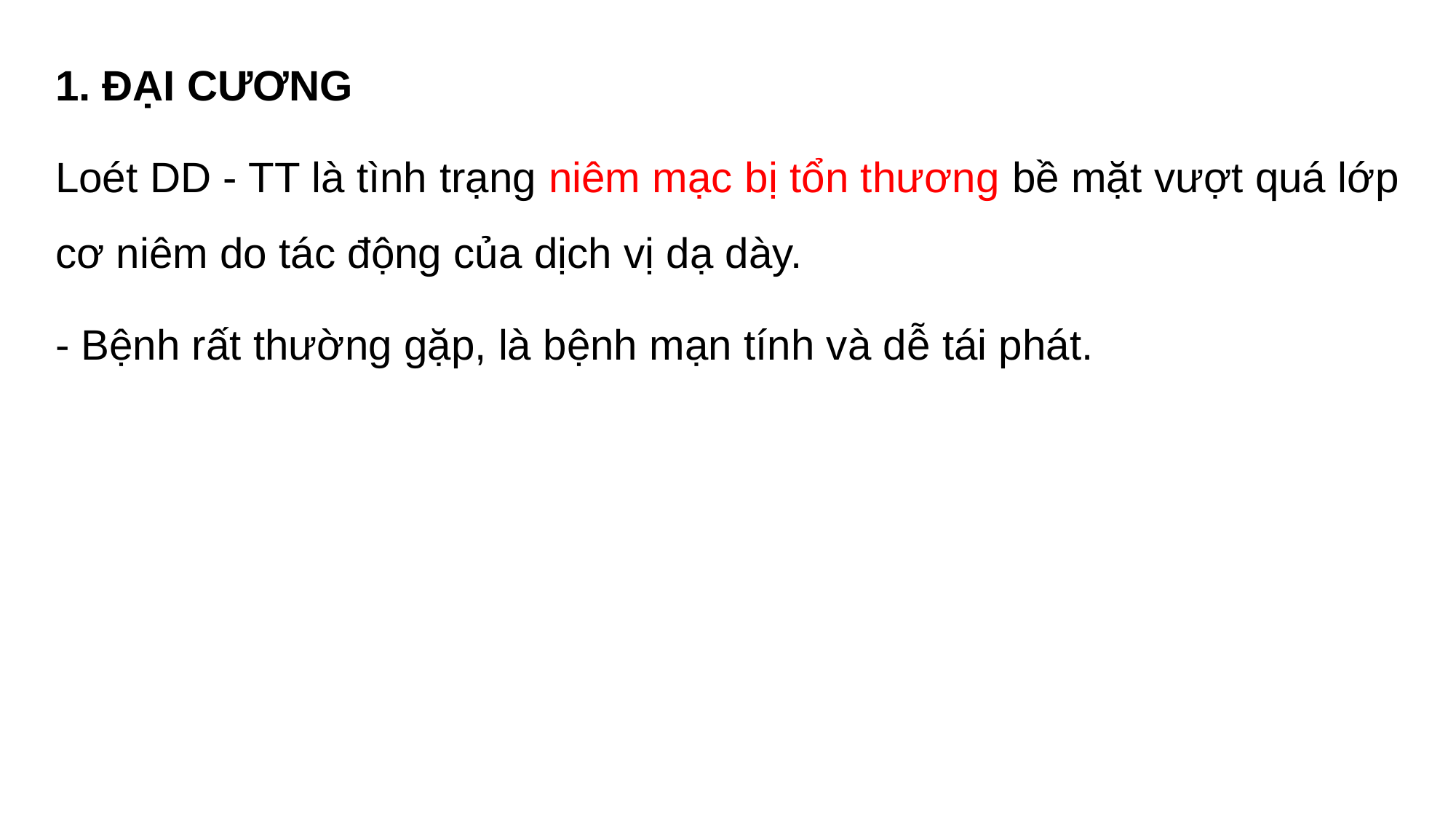

1. ĐẠI CƯƠNG
Loét DD - TT là tình trạng niêm mạc bị tổn thương bề mặt vượt quá lớp cơ niêm do tác động của dịch vị dạ dày.
- Bệnh rất thường gặp, là bệnh mạn tính và dễ tái phát.